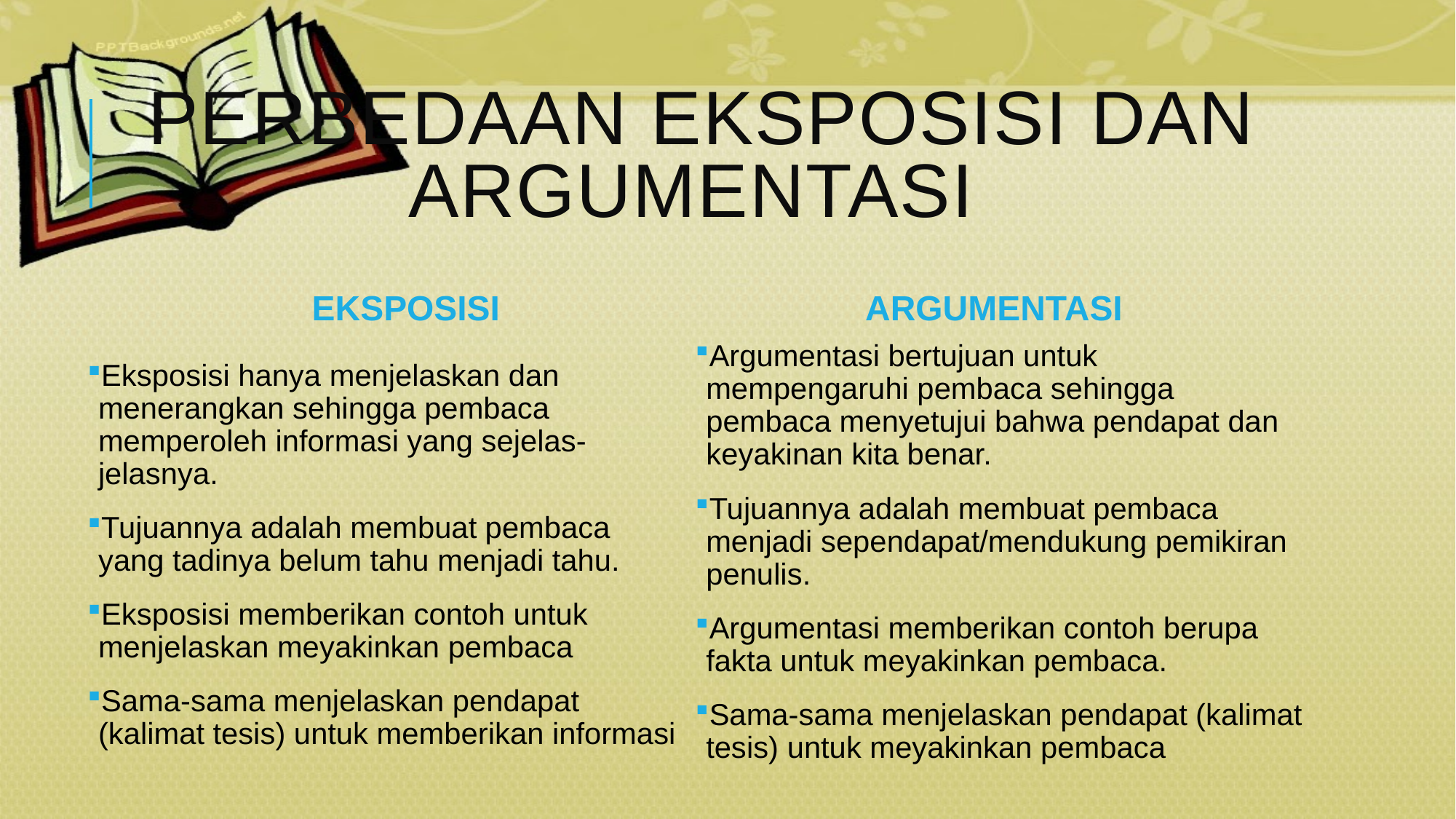

# PERBEDAAN EKSPOSISI DAN ARGUMENTASI
EKSPOSISI
ARGUMENTASI
Argumentasi bertujuan untuk mempengaruhi pembaca sehingga pembaca menyetujui bahwa pendapat dan keyakinan kita benar.
Tujuannya adalah membuat pembaca menjadi sependapat/mendukung pemikiran penulis.
Argumentasi memberikan contoh berupa fakta untuk meyakinkan pembaca.
Sama-sama menjelaskan pendapat (kalimat tesis) untuk meyakinkan pembaca
Eksposisi hanya menjelaskan dan menerangkan sehingga pembaca memperoleh informasi yang sejelas-jelasnya.
Tujuannya adalah membuat pembaca yang tadinya belum tahu menjadi tahu.
Eksposisi memberikan contoh untuk menjelaskan meyakinkan pembaca
Sama-sama menjelaskan pendapat (kalimat tesis) untuk memberikan informasi